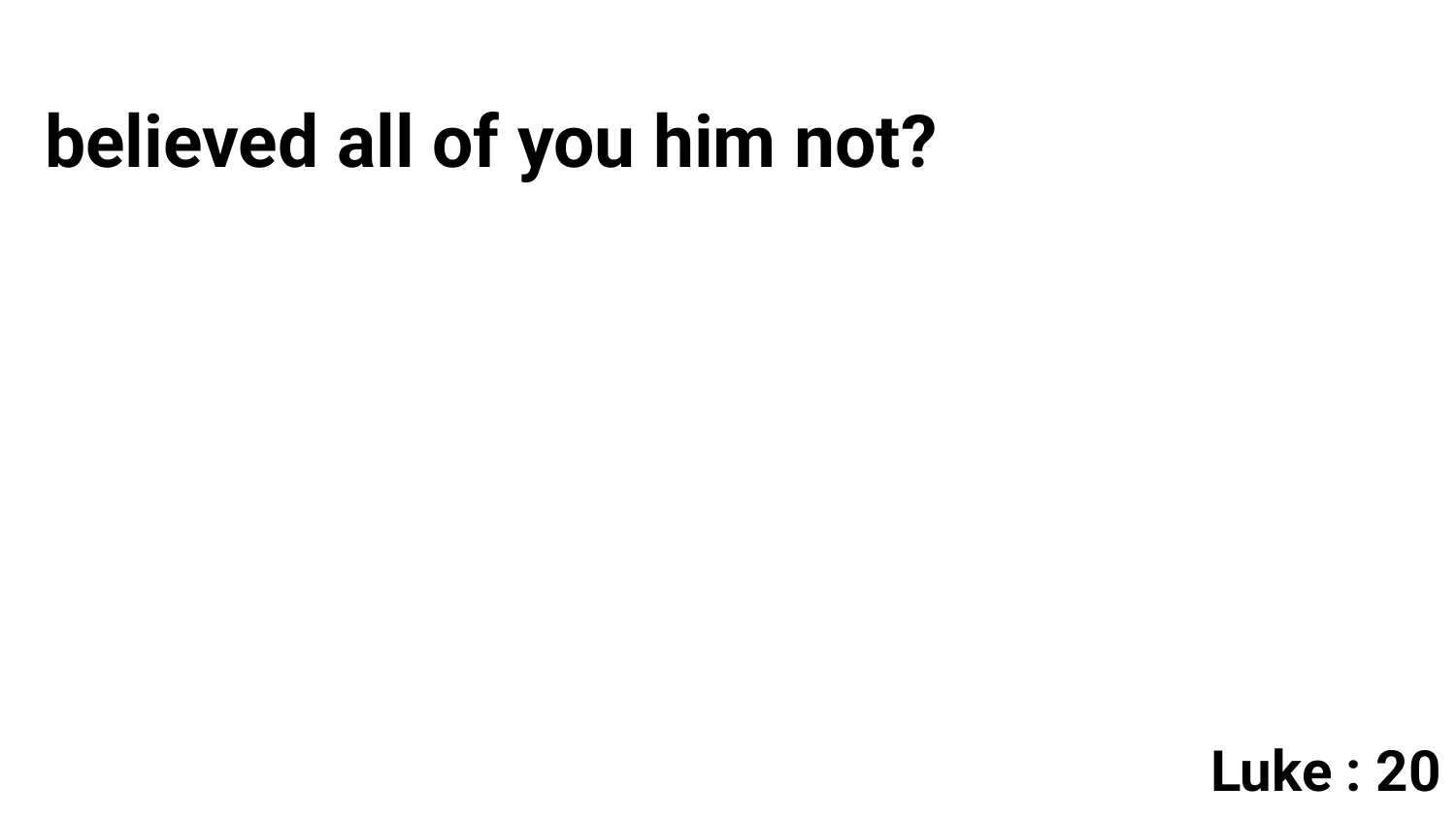

believed all of you him not?
Luke : 20